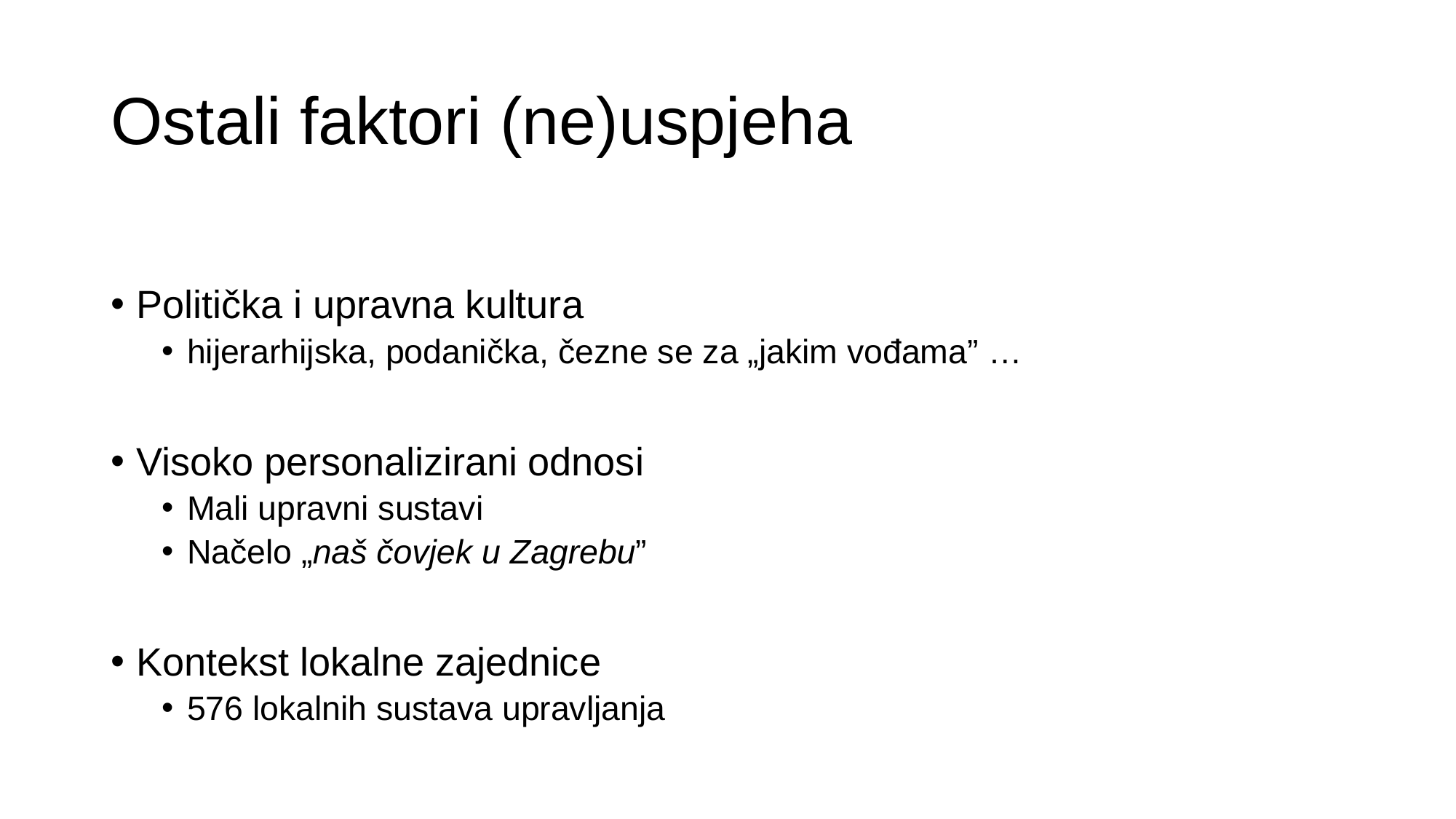

# Ostali faktori (ne)uspjeha

Politička i upravna kultura
hijerarhijska, podanička, čezne se za „jakim vođama” …

Visoko personalizirani odnosi
Mali upravni sustavi
Načelo „naš čovjek u Zagrebu”

Kontekst lokalne zajednice
576 lokalnih sustava upravljanja